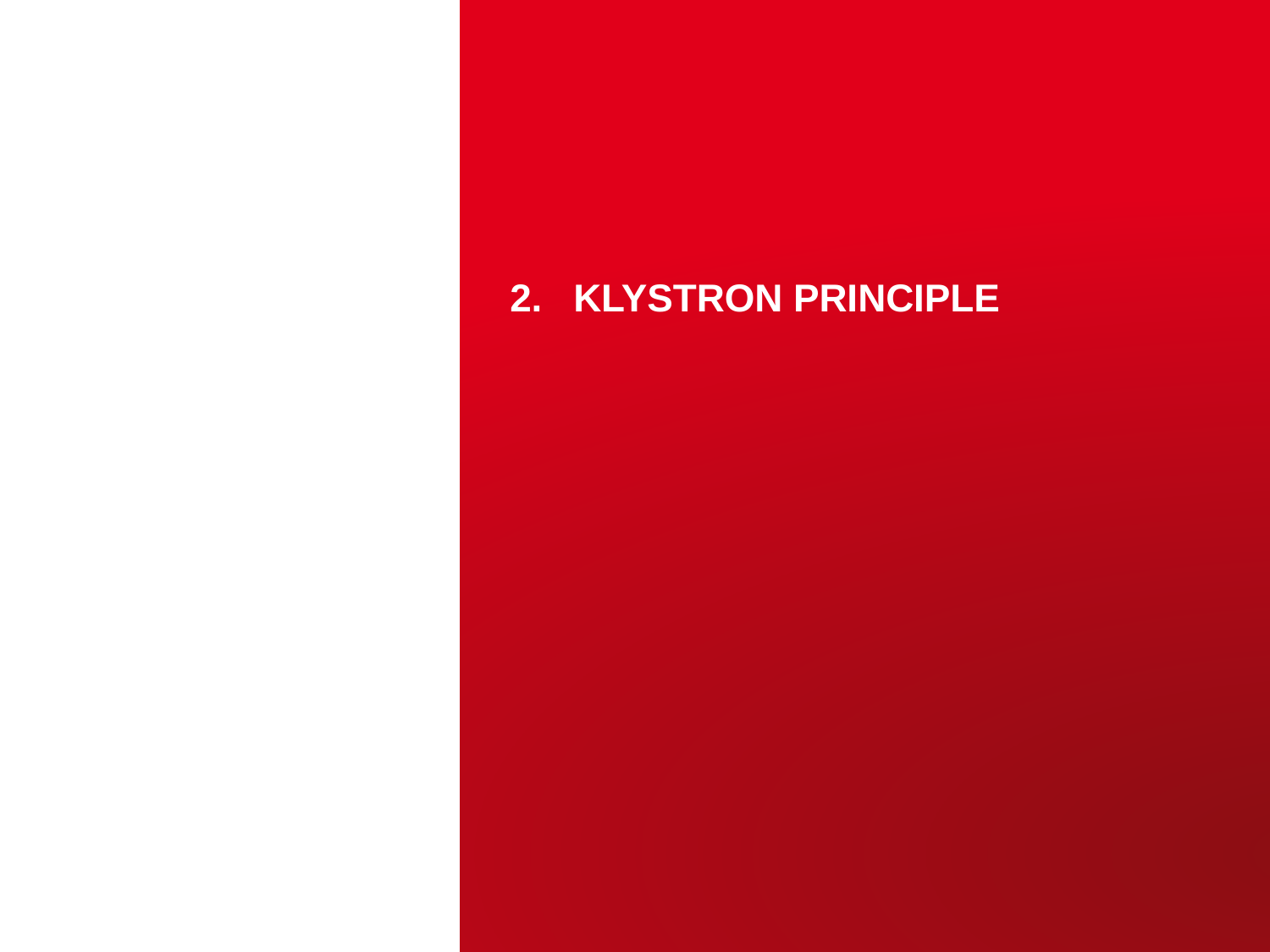

# Klystron principle
Antoine Mollard – JDD Pheniics 2016
6